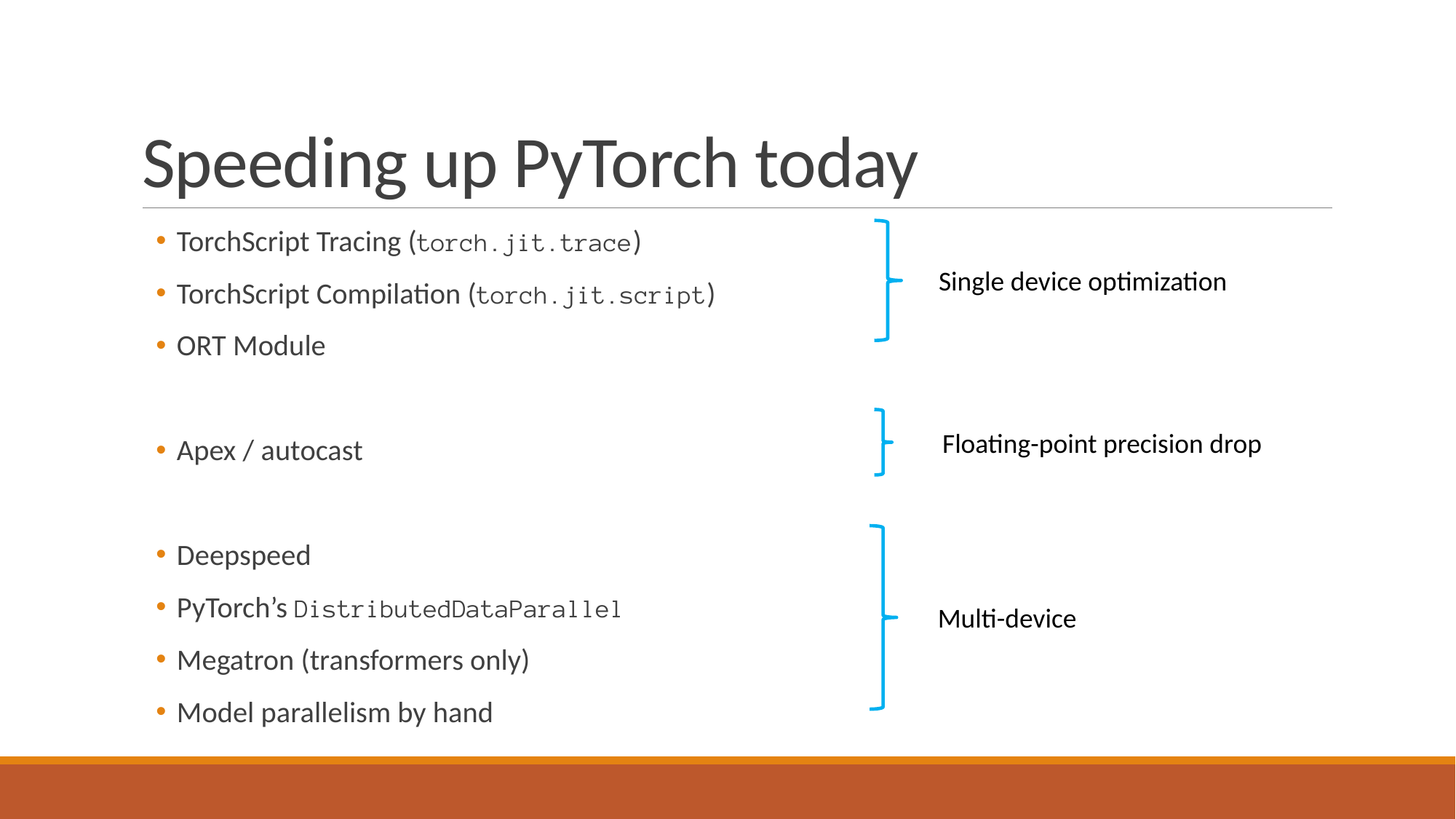

# Speeding up PyTorch today
TorchScript Tracing (torch.jit.trace)
TorchScript Compilation (torch.jit.script)
ORT Module

Apex / autocast

Deepspeed
PyTorch’s DistributedDataParallel
Megatron (transformers only)
Model parallelism by hand

Single device optimization

Floating-point precision drop

Multi-device